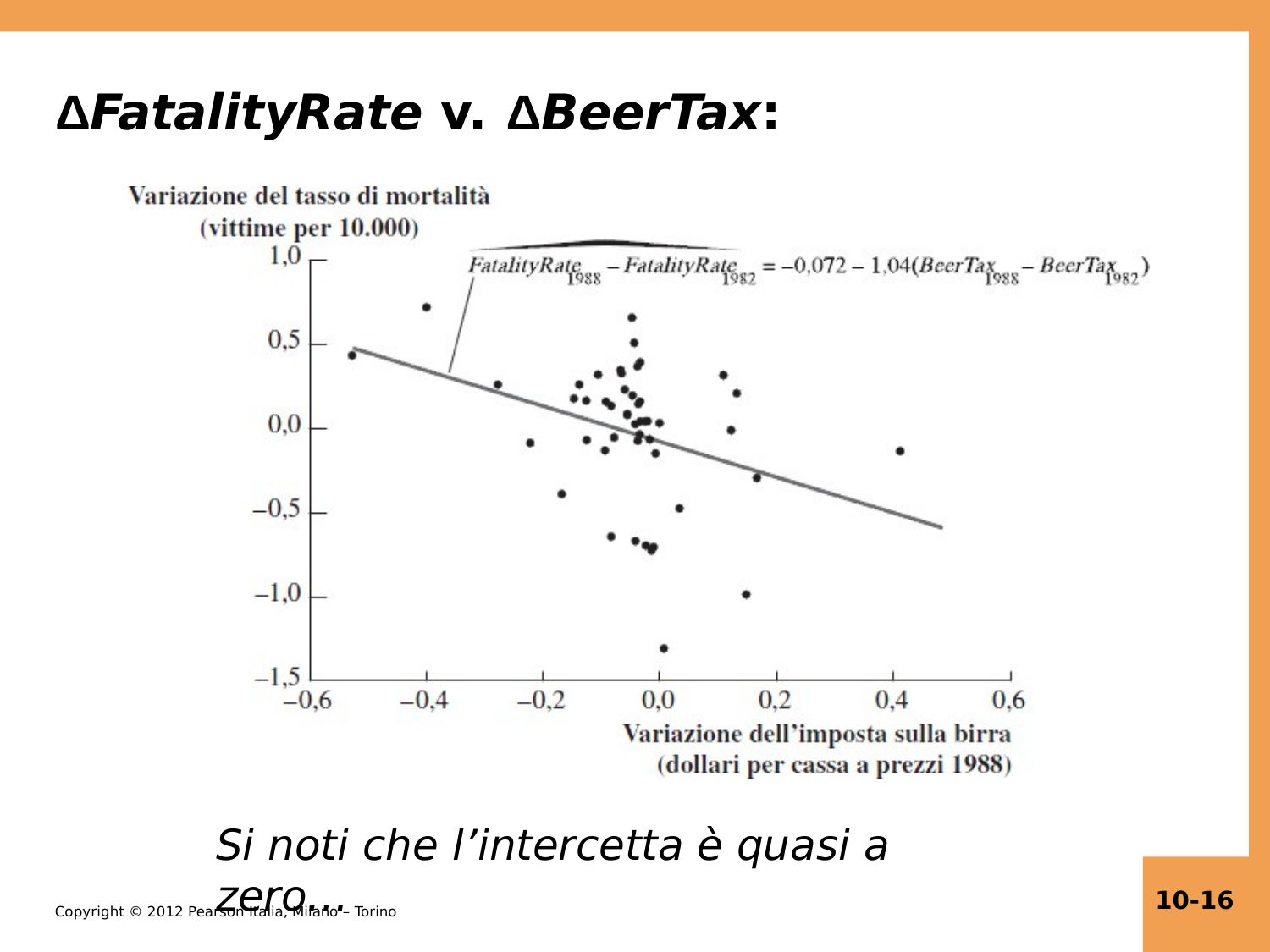

# ΔFatalityRate v. ΔBeerTax:

Si noti che l’intercetta è quasi a zero…
10-16
Copyright © 2012 Pearson Italia, Milano – Torino